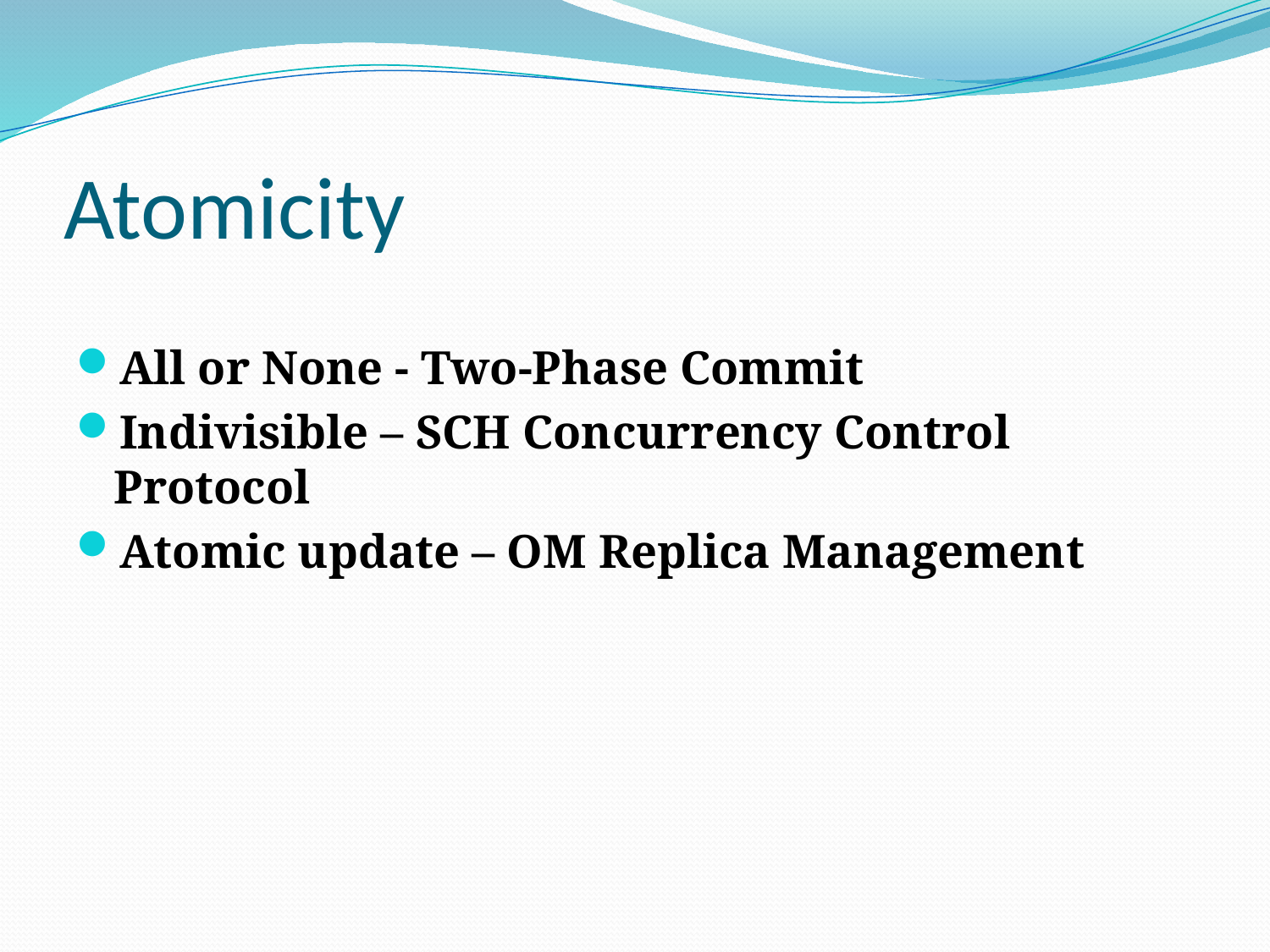

# Atomicity

All or None - Two-Phase Commit
Indivisible – SCH Concurrency Control Protocol
Atomic update – OM Replica Management